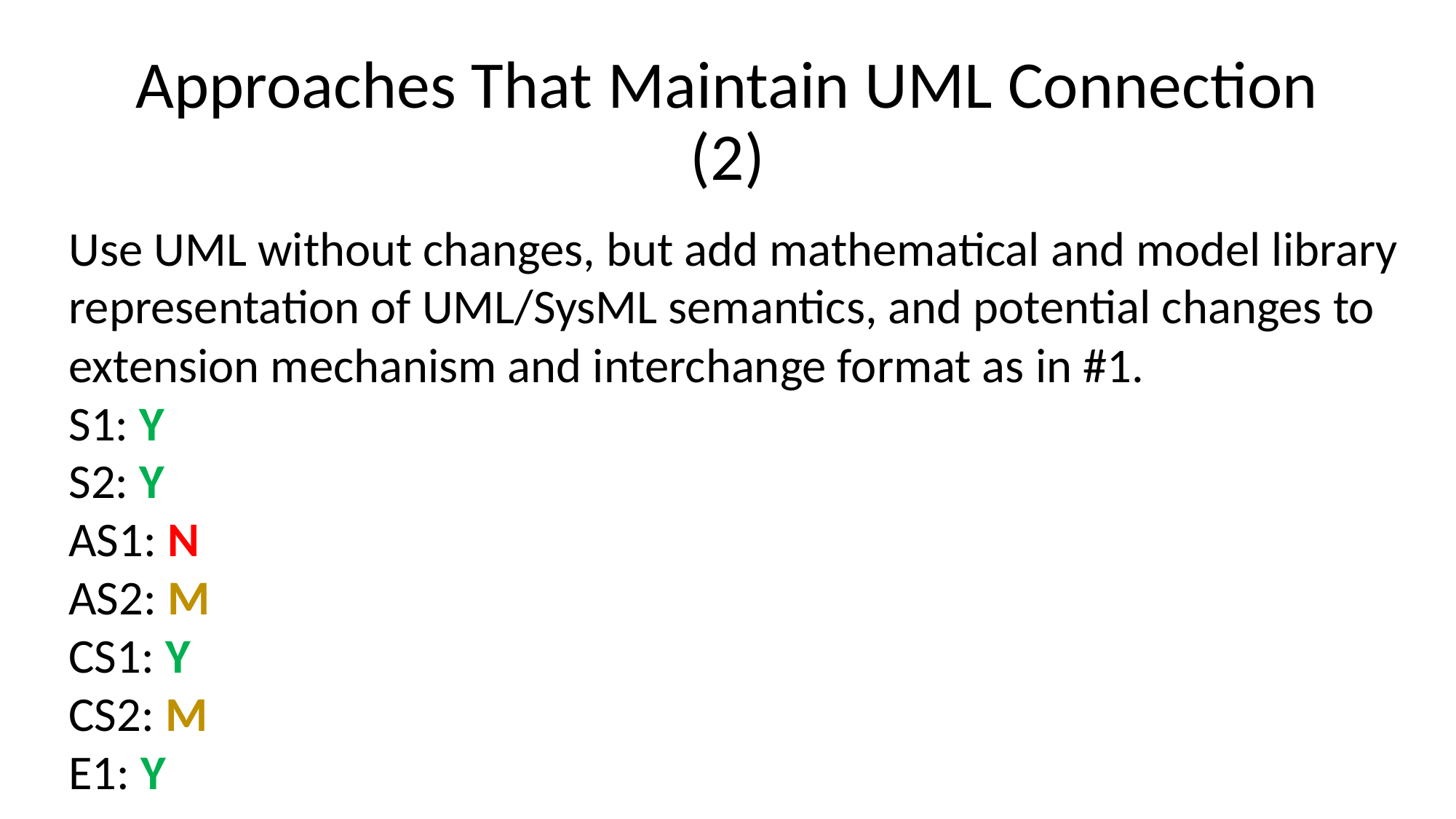

# Approaches That Maintain UML Connection (2)
Use UML without changes, but add mathematical and model library representation of UML/SysML semantics, and potential changes to extension mechanism and interchange format as in #1.
S1: Y
S2: Y
AS1: N
AS2: M
CS1: Y
CS2: M
E1: Y